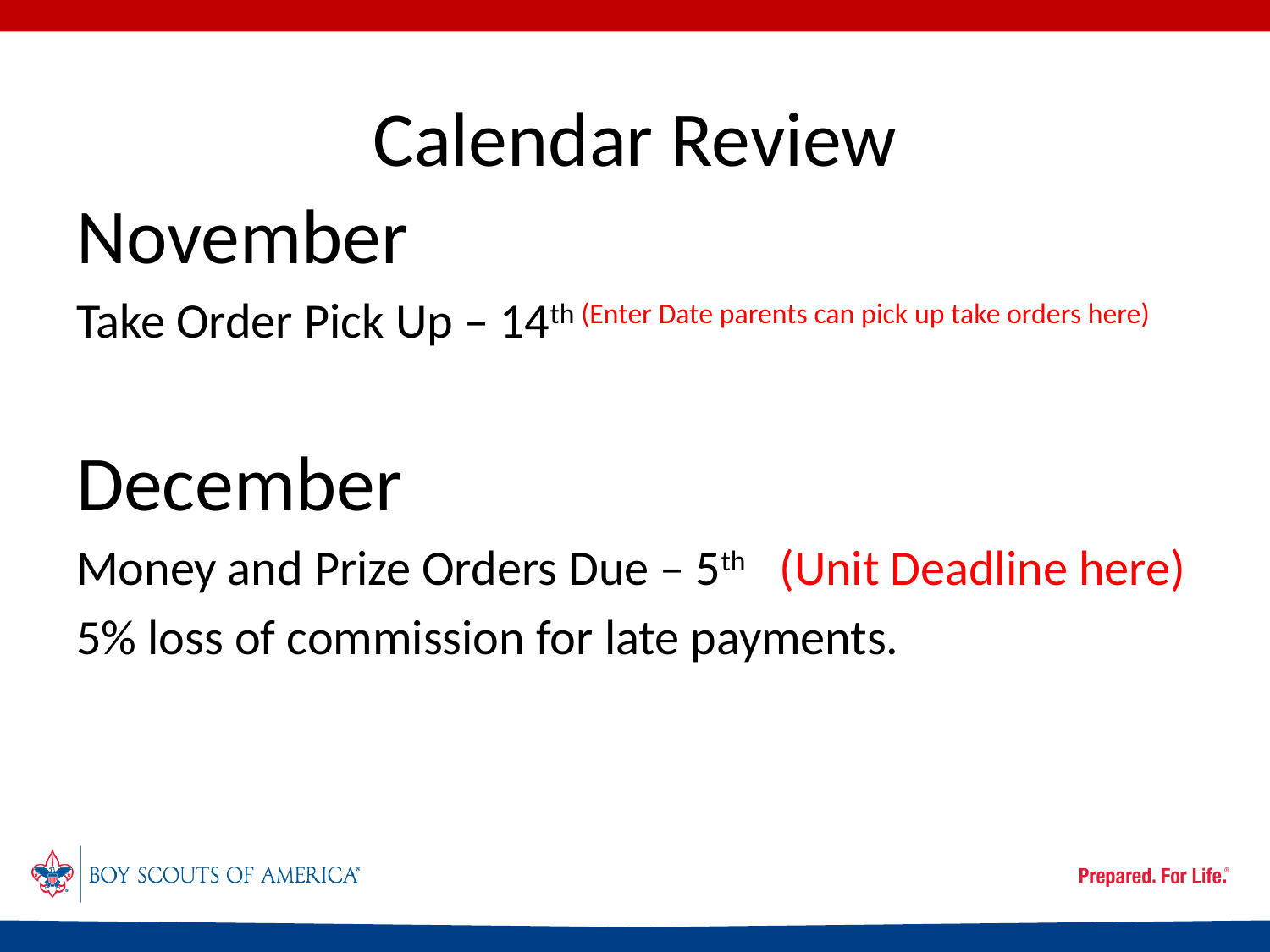

# Calendar Review
November
Take Order Pick Up – 14th (Enter Date parents can pick up take orders here)

December
Money and Prize Orders Due – 5th   (Unit Deadline here)
5% loss of commission for late payments.